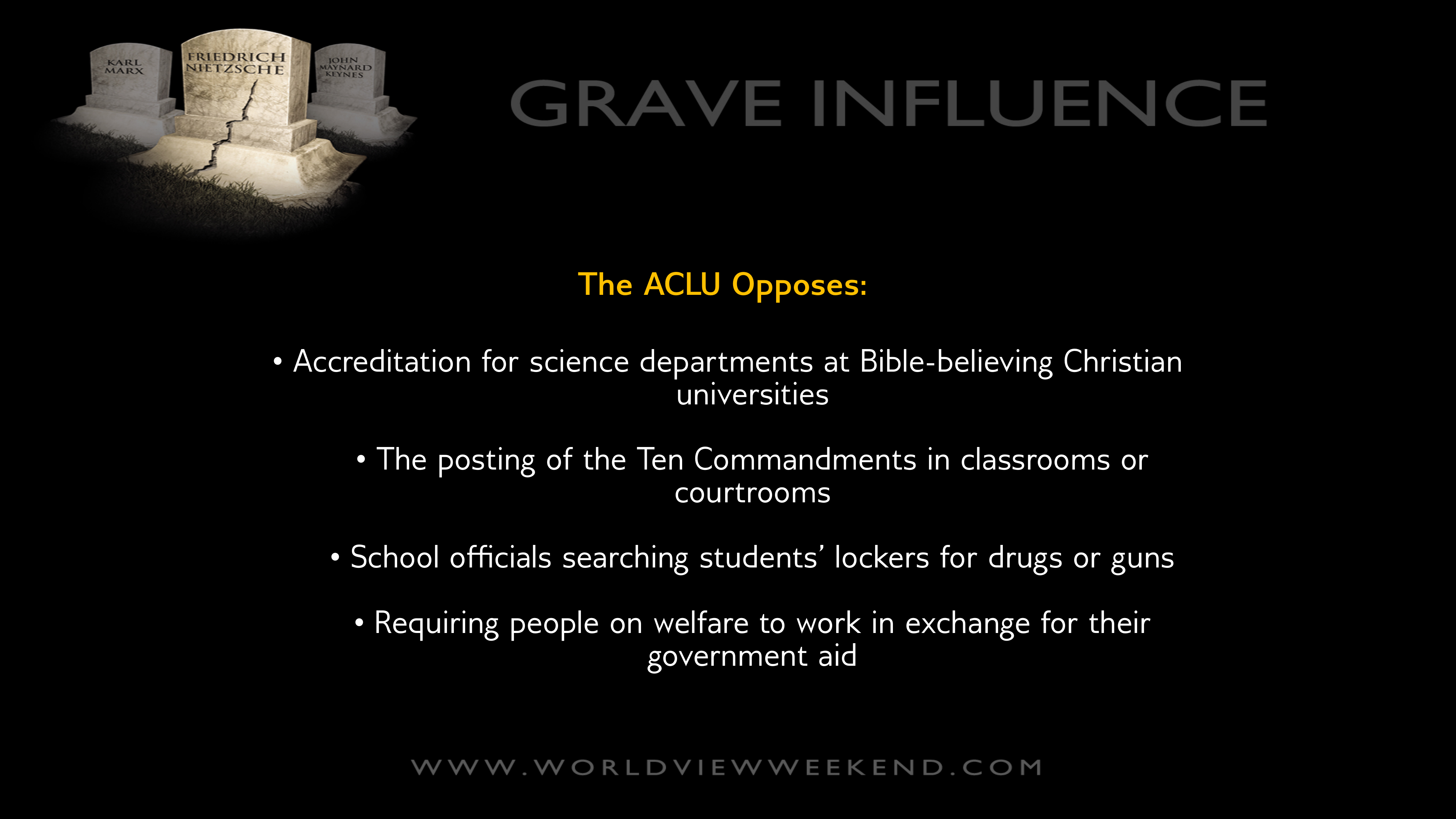

The ACLU Opposes:
• Accreditation for science departments at Bible-believing Christian universities
• The posting of the Ten Commandments in classrooms or courtrooms
• School officials searching students’ lockers for drugs or guns
• Requiring people on welfare to work in exchange for their government aid